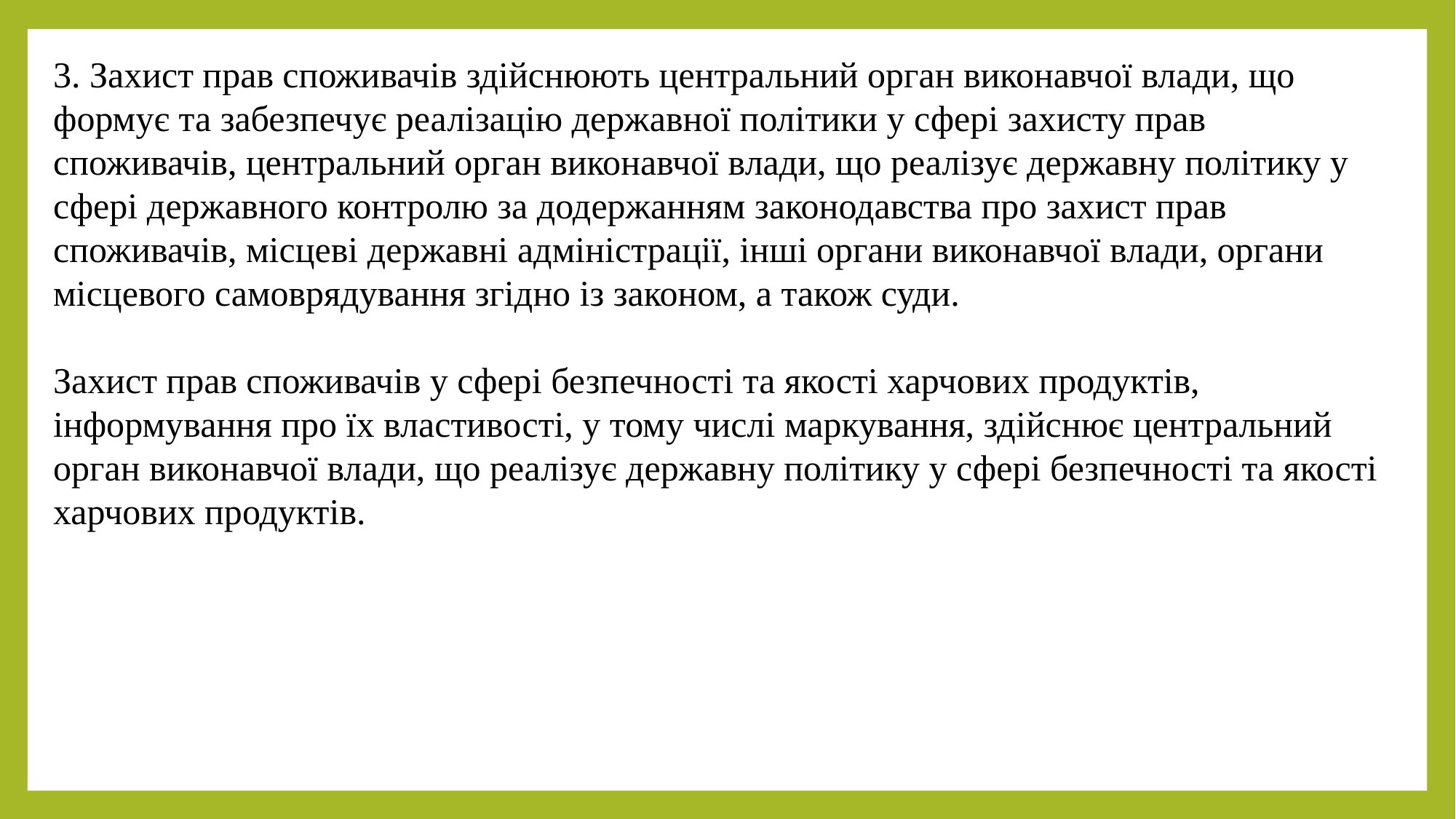

3. Захист прав споживачів здійснюють центральний орган виконавчої влади, що формує та забезпечує реалізацію державної політики у сфері захисту прав споживачів, центральний орган виконавчої влади, що реалізує державну політику у сфері державного контролю за додержанням законодавства про захист прав споживачів, місцеві державні адміністрації, інші органи виконавчої влади, органи місцевого самоврядування згідно із законом, а також суди.

Захист прав споживачів у сфері безпечності та якості харчових продуктів, інформування про їх властивості, у тому числі маркування, здійснює центральний орган виконавчої влади, що реалізує державну політику у сфері безпечності та якості харчових продуктів.